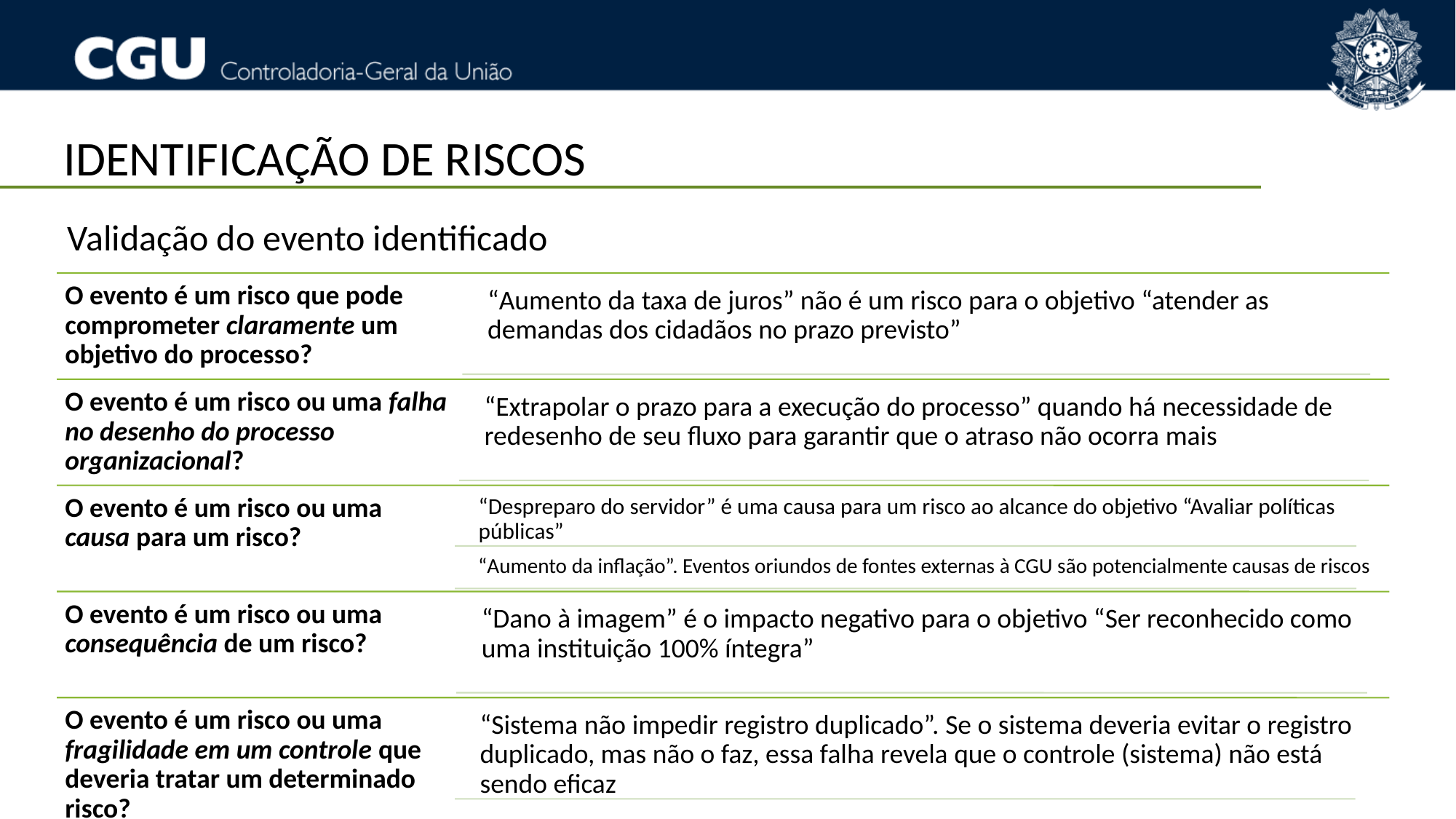

IDENTIFICAÇÃO DE RISCOS
Validação do evento identificado

O evento é um risco que pode comprometer claramente um objetivo do processo?
“Aumento da taxa de juros” não é um risco para o objetivo “atender as demandas dos cidadãos no prazo previsto”
O evento é um risco ou uma falha no desenho do processo organizacional?
“Extrapolar o prazo para a execução do processo” quando há necessidade de redesenho de seu fluxo para garantir que o atraso não ocorra mais
O evento é um risco ou uma causa para um risco?
“Despreparo do servidor” é uma causa para um risco ao alcance do objetivo “Avaliar políticas públicas”
“Aumento da inflação”. Eventos oriundos de fontes externas à CGU são potencialmente causas de riscos
O evento é um risco ou uma consequência de um risco?
“Dano à imagem” é o impacto negativo para o objetivo “Ser reconhecido como uma instituição 100% íntegra”
O evento é um risco ou uma fragilidade em um controle que deveria tratar um determinado risco?
“Sistema não impedir registro duplicado”. Se o sistema deveria evitar o registro duplicado, mas não o faz, essa falha revela que o controle (sistema) não está sendo eficaz